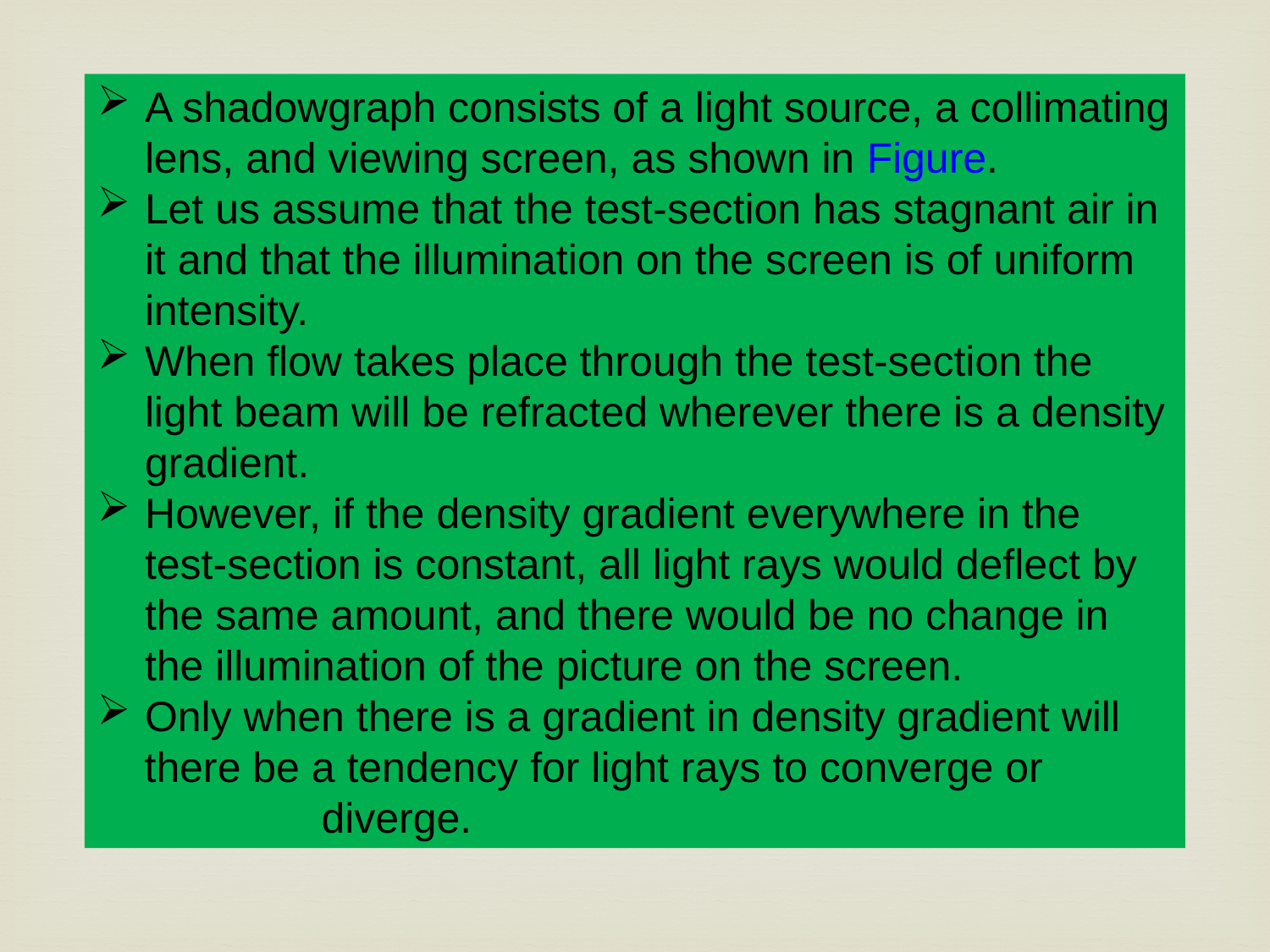

A shadowgraph consists of a light source, a collimating lens, and viewing screen, as shown in Figure.
Let us assume that the test-section has stagnant air in it and that the illumination on the screen is of uniform intensity.
When flow takes place through the test-section the light beam will be refracted wherever there is a density gradient.
However, if the density gradient everywhere in the test-section is constant, all light rays would deflect by the same amount, and there would be no change in the illumination of the picture on the screen.
Only when there is a gradient in density gradient will
    there be a tendency for light rays to converge or                              diverge.